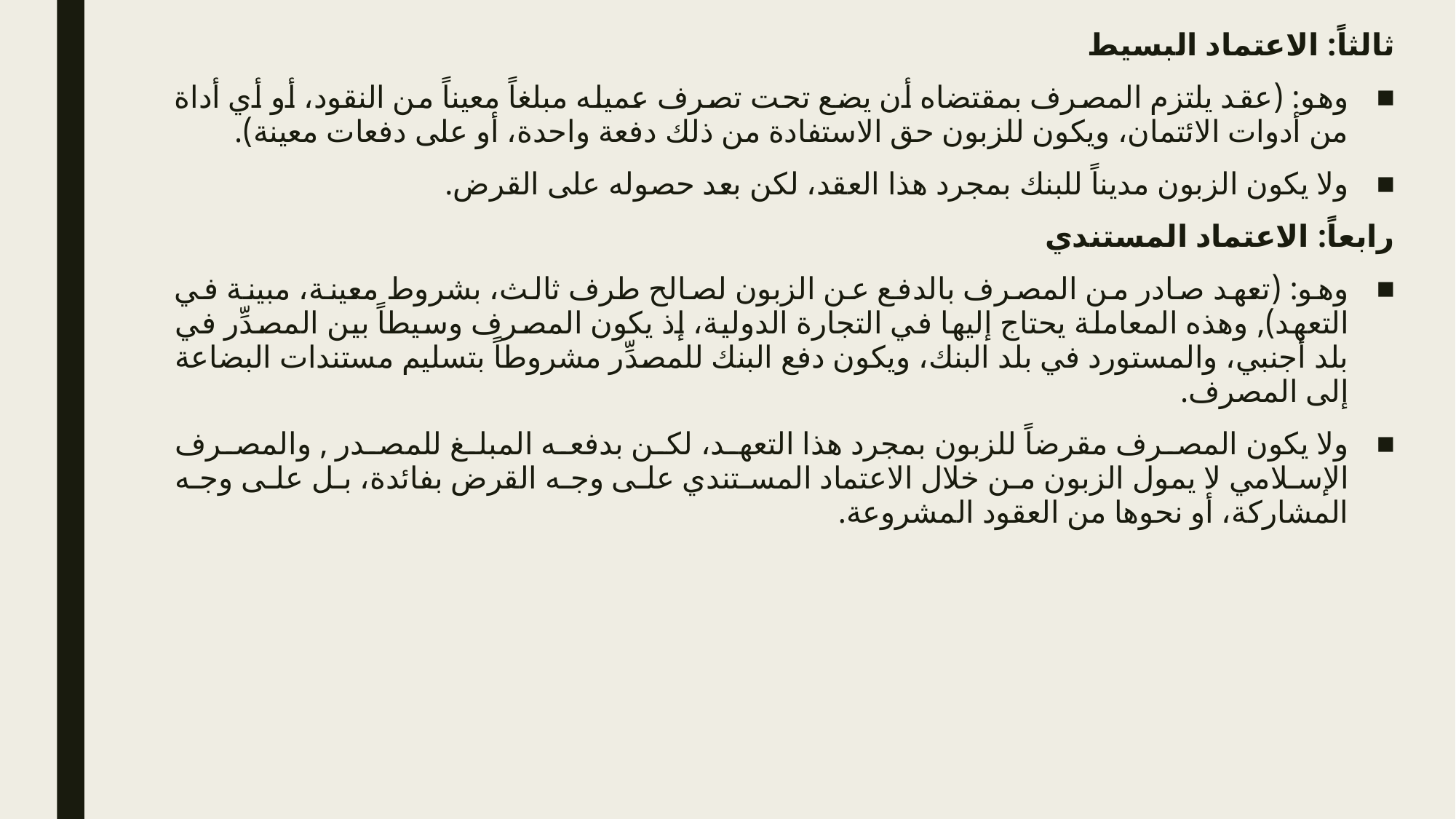

ثالثاً: الاعتماد البسيط
وهو: (عقد يلتزم المصرف بمقتضاه أن يضع تحت تصرف عميله مبلغاً معيناً من النقود، أو أي أداة من أدوات الائتمان، ويكون للزبون حق الاستفادة من ذلك دفعة واحدة، أو على دفعات معينة).
ولا يكون الزبون مديناً للبنك بمجرد هذا العقد، لكن بعد حصوله على القرض.
رابعاً: الاعتماد المستندي
وهو: (تعهد صادر من المصرف بالدفع عن الزبون لصالح طرف ثالث، بشروط معينة، مبينة في التعهد), وهذه المعاملة يحتاج إليها في التجارة الدولية، إذ يكون المصرف وسيطاً بين المصدِّر في بلد أجنبي، والمستورد في بلد البنك، ويكون دفع البنك للمصدِّر مشروطاً بتسليم مستندات البضاعة إلى المصرف.
ولا يكون المصرف مقرضاً للزبون بمجرد هذا التعهد، لكن بدفعه المبلغ للمصدر , والمصرف الإسلامي لا يمول الزبون من خلال الاعتماد المستندي على وجه القرض بفائدة، بل على وجه المشاركة، أو نحوها من العقود المشروعة.